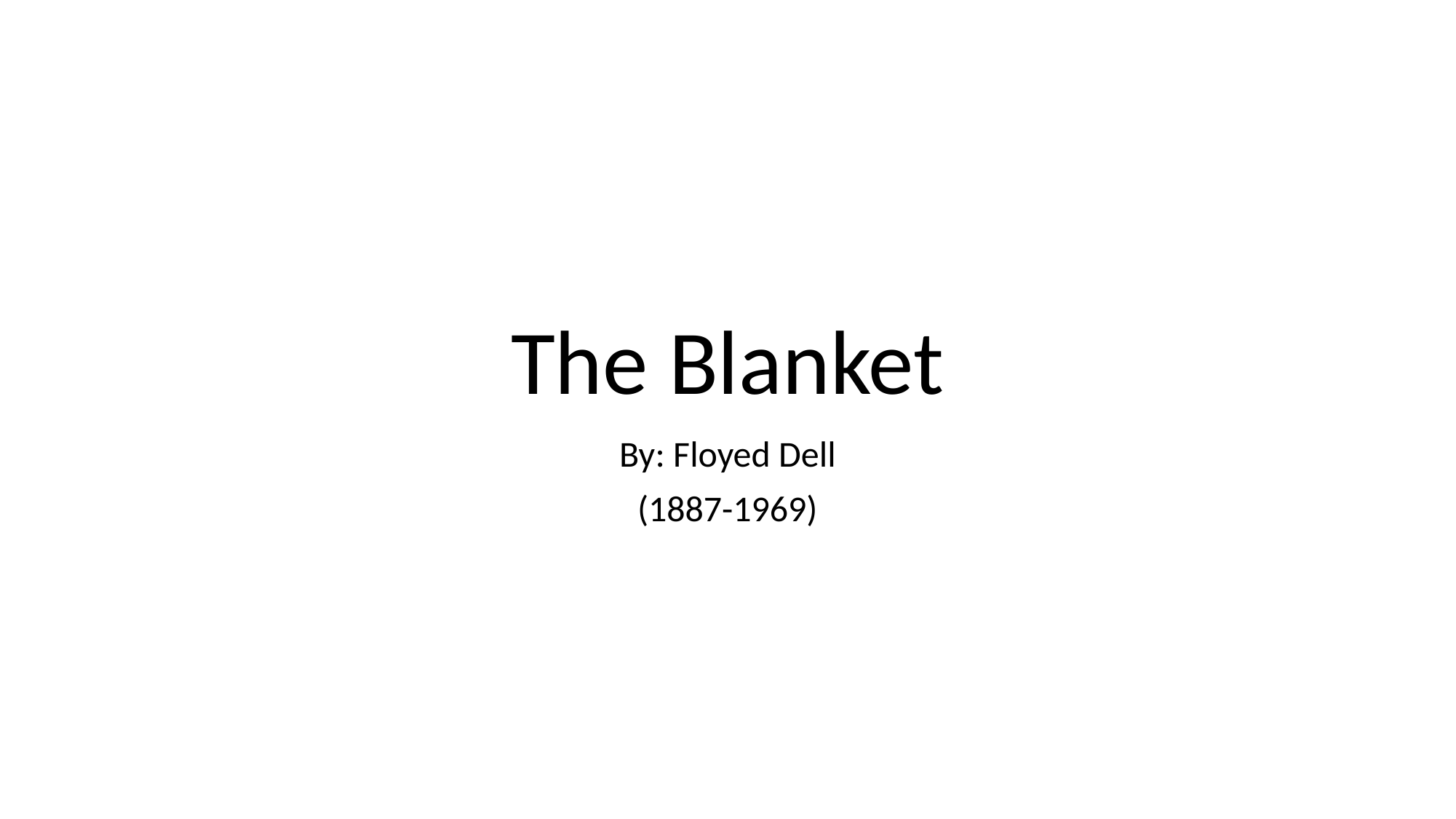

# The Blanket
By: Floyed Dell
(1887-1969)